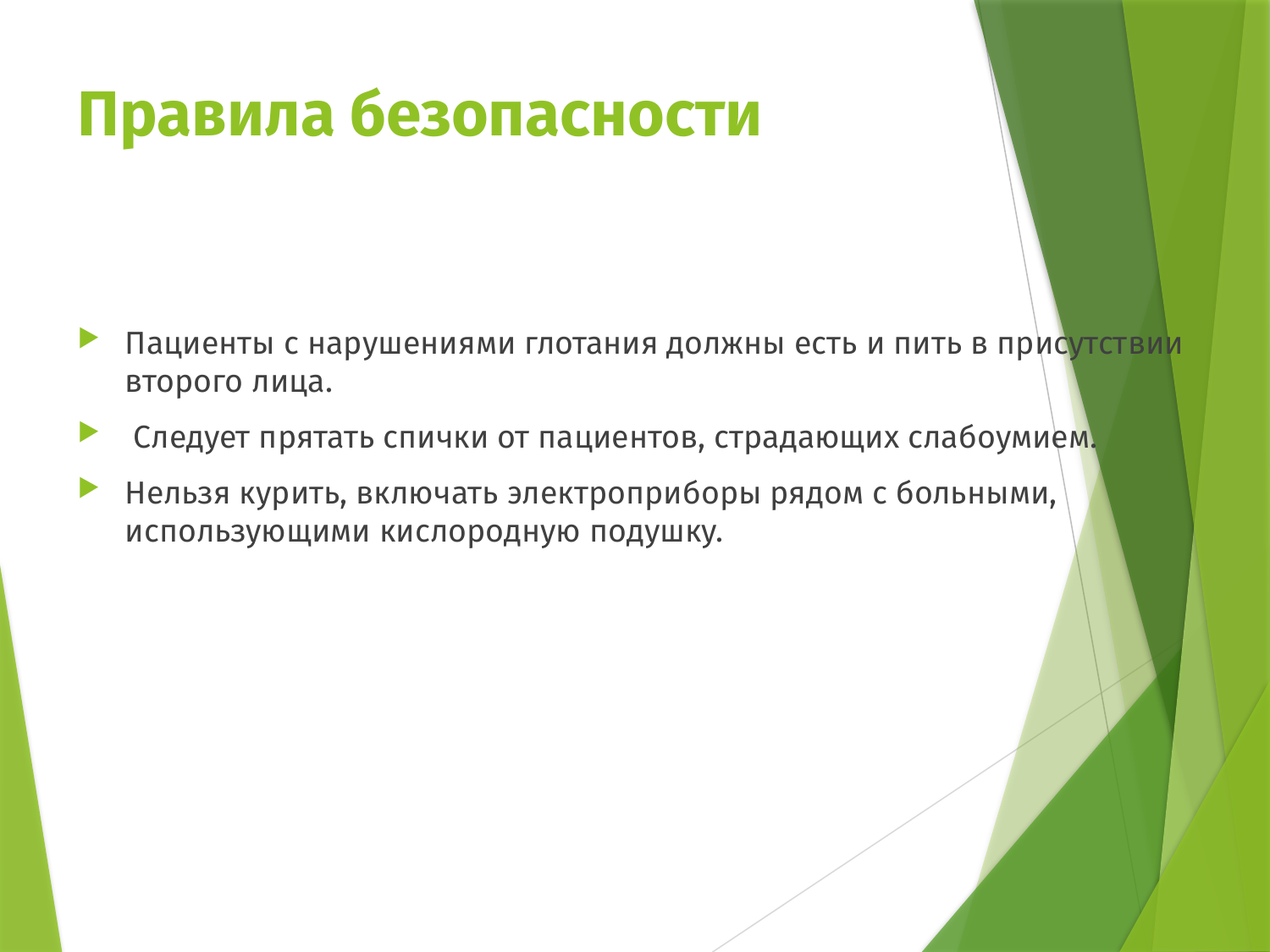

# Правила безопасности
Пациенты с нарушениями глотания должны есть и пить в присутствии второго лица.
 Следует прятать спички от пациентов, страдающих слабоумием.
Нельзя курить, включать электроприборы рядом с больными, использующими кислородную подушку.